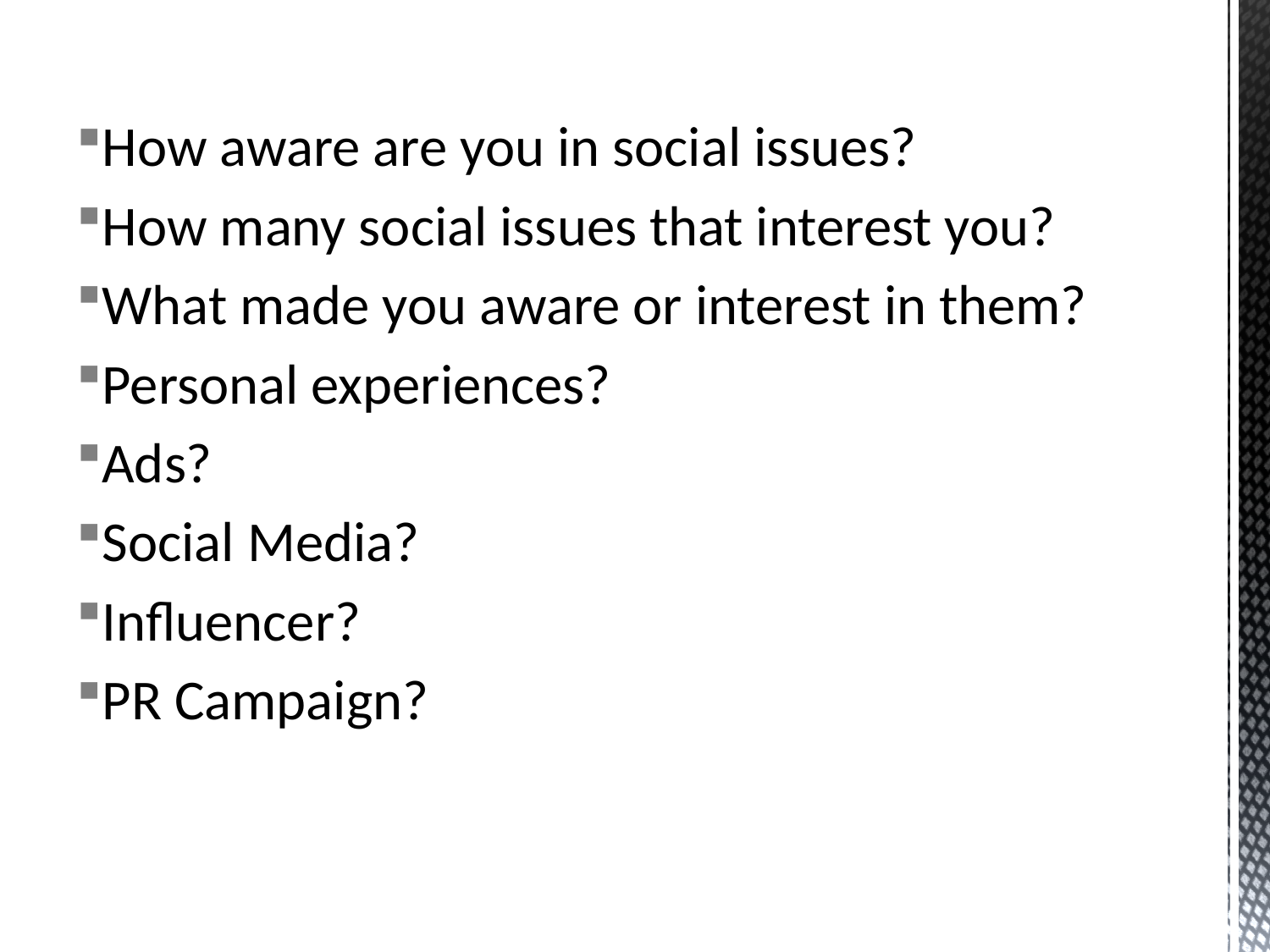

How aware are you in social issues?
How many social issues that interest you?
What made you aware or interest in them?
Personal experiences?
Ads?
Social Media?
Influencer?
PR Campaign?